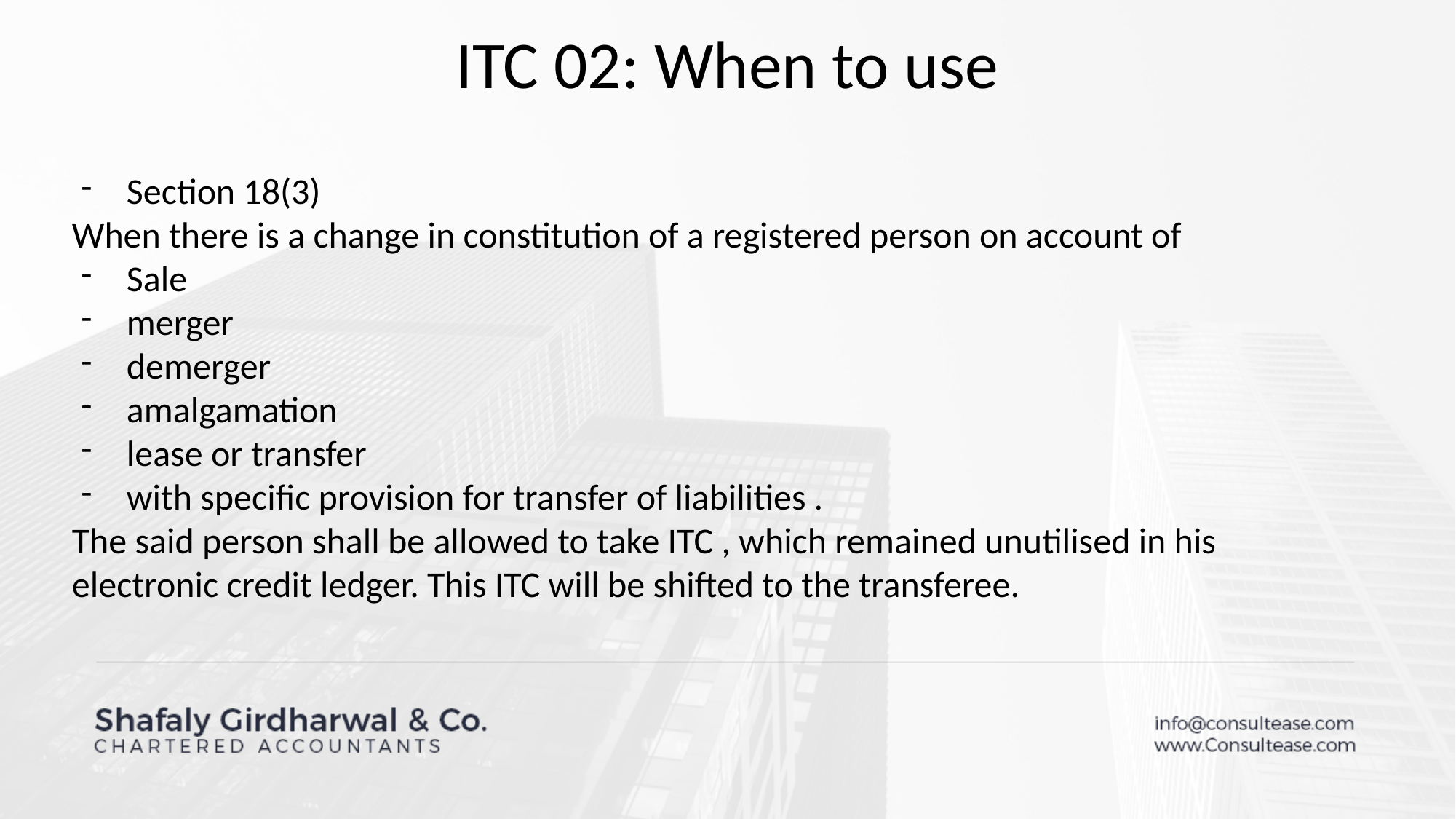

ITC 02: When to use
Section 18(3)
When there is a change in constitution of a registered person on account of
Sale
merger
demerger
amalgamation
lease or transfer
with specific provision for transfer of liabilities .
The said person shall be allowed to take ITC , which remained unutilised in his electronic credit ledger. This ITC will be shifted to the transferee.